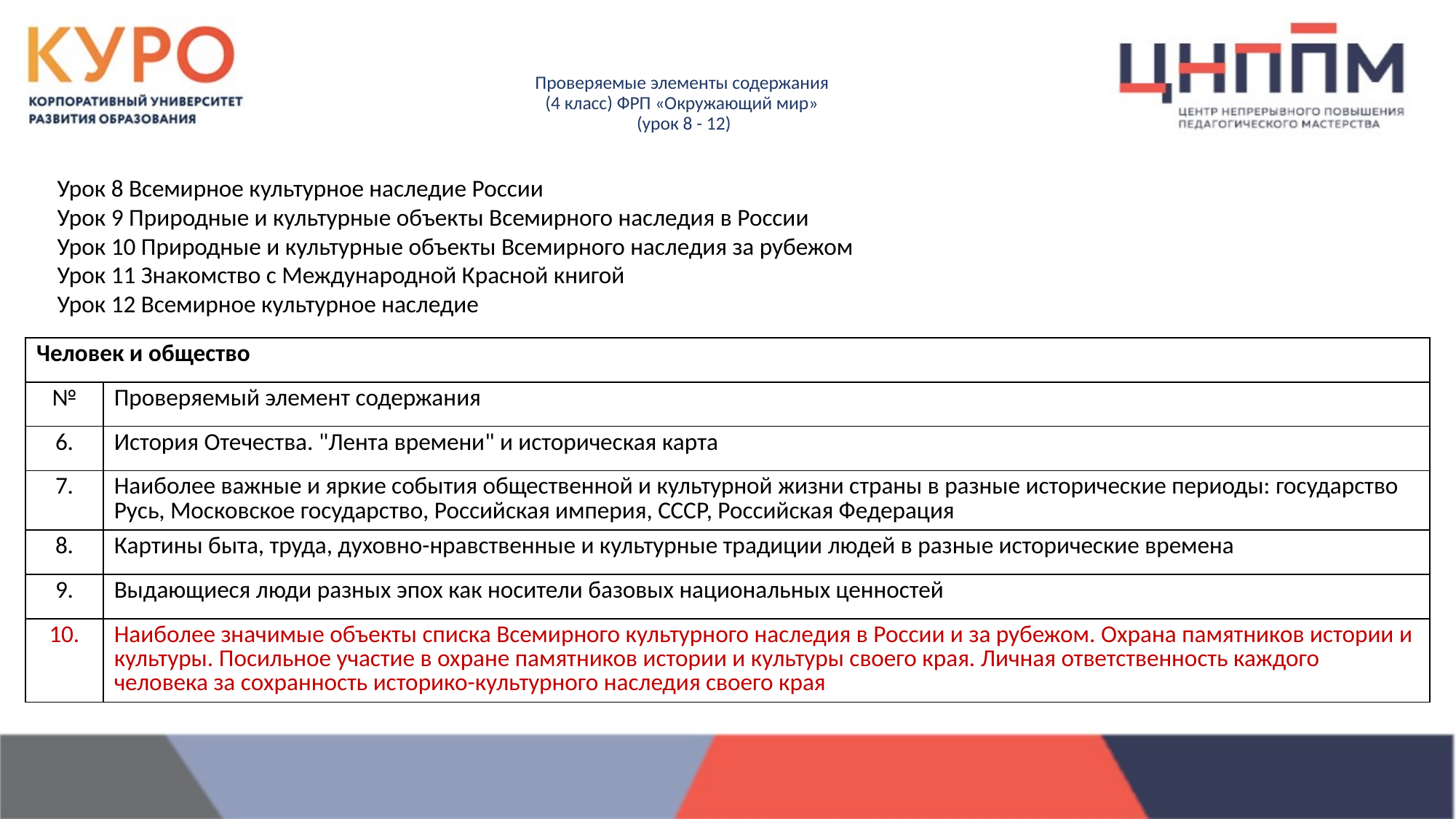

# Проверяемые элементы содержания (4 класс) ФРП «Окружающий мир» (урок 8 - 12)

Урок 8 Всемирное культурное наследие России
Урок 9 Природные и культурные объекты Всемирного наследия в России
Урок 10 Природные и культурные объекты Всемирного наследия за рубежом
Урок 11 Знакомство с Международной Красной книгой
Урок 12 Всемирное культурное наследие
| Человек и общество | Человек и общество |
| --- | --- |
| № | Проверяемый элемент содержания |
| 6. | История Отечества. "Лента времени" и историческая карта |
| 7. | Наиболее важные и яркие события общественной и культурной жизни страны в разные исторические периоды: государство Русь, Московское государство, Российская империя, СССР, Российская Федерация |
| 8. | Картины быта, труда, духовно-нравственные и культурные традиции людей в разные исторические времена |
| 9. | Выдающиеся люди разных эпох как носители базовых национальных ценностей |
| 10. | Наиболее значимые объекты списка Всемирного культурного наследия в России и за рубежом. Охрана памятников истории и культуры. Посильное участие в охране памятников истории и культуры своего края. Личная ответственность каждого человека за сохранность историко-культурного наследия своего края |